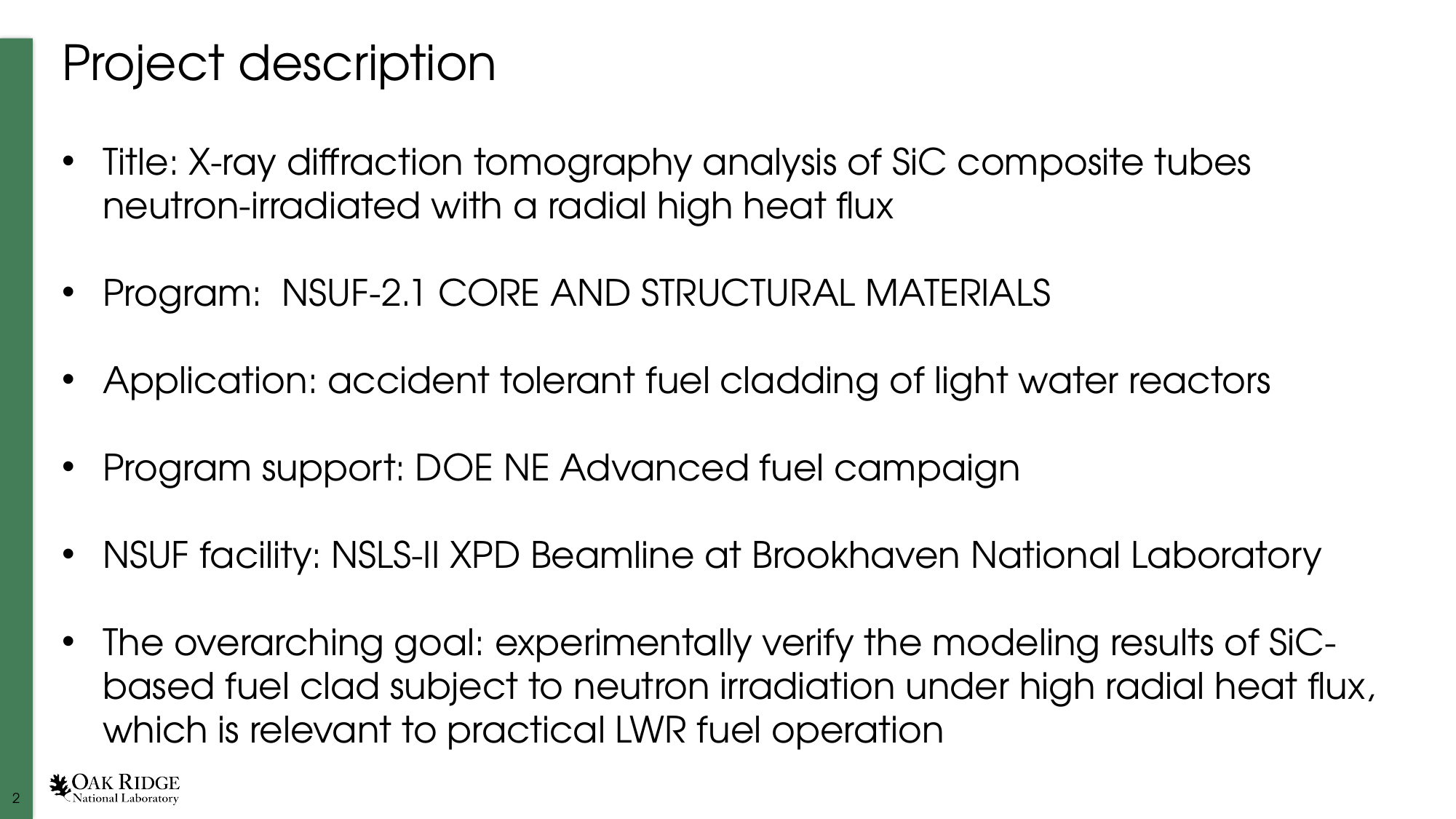

# Project description
Title: X-ray diffraction tomography analysis of SiC composite tubes neutron-irradiated with a radial high heat flux

Program:  NSUF-2.1 CORE AND STRUCTURAL MATERIALS

Application: accident tolerant fuel cladding of light water reactors

Program support: DOE NE Advanced fuel campaign

NSUF facility: NSLS-II XPD Beamline at Brookhaven National Laboratory

The overarching goal: experimentally verify the modeling results of SiC-based fuel clad subject to neutron irradiation under high radial heat flux, which is relevant to practical LWR fuel operation